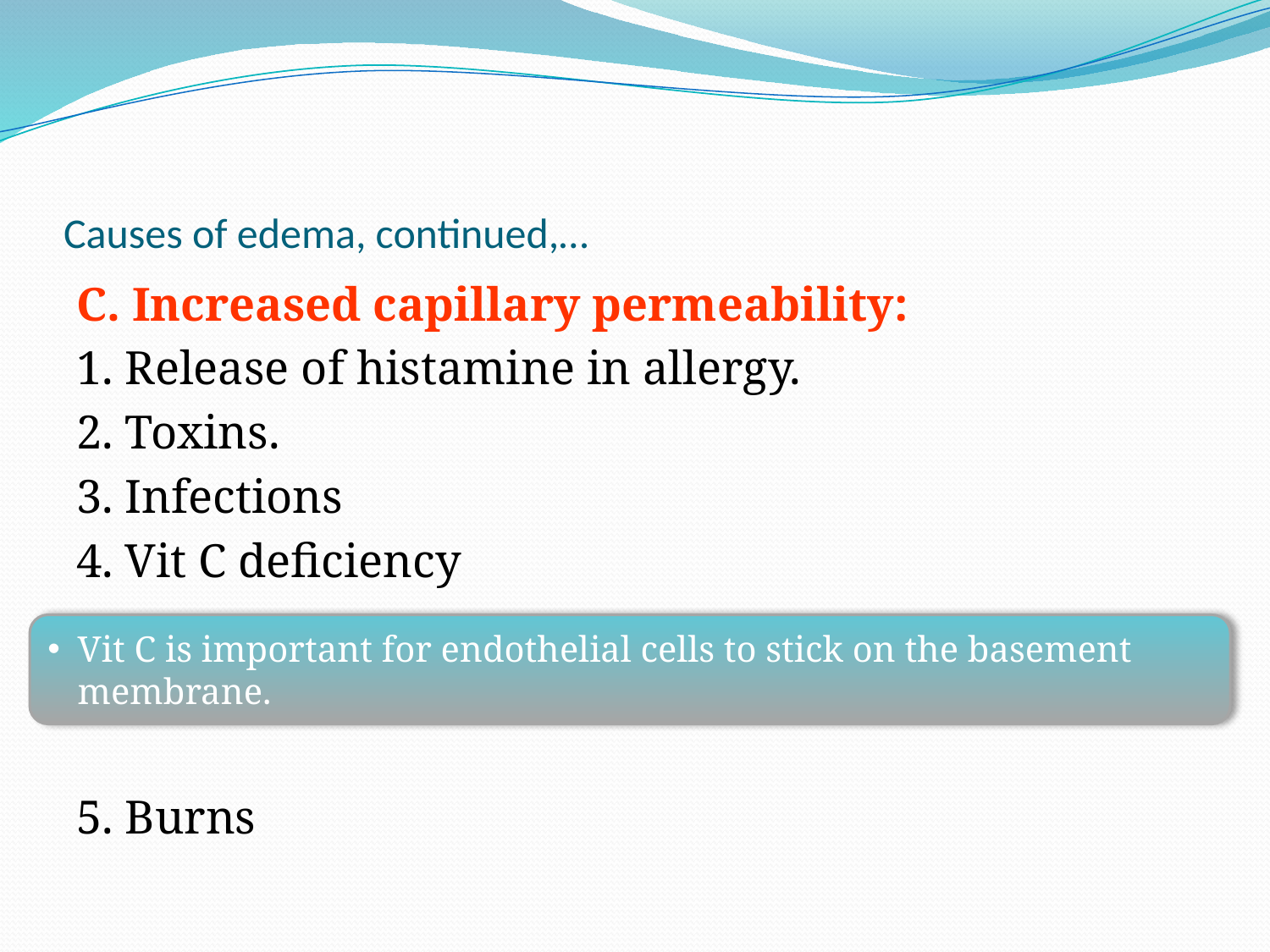

# Causes of edema, continued,…
C. Increased capillary permeability:
1. Release of histamine in allergy.
2. Toxins.
3. Infections
4. Vit C deficiency

5. Burns
Vit C is important for endothelial cells to stick on the basement membrane.